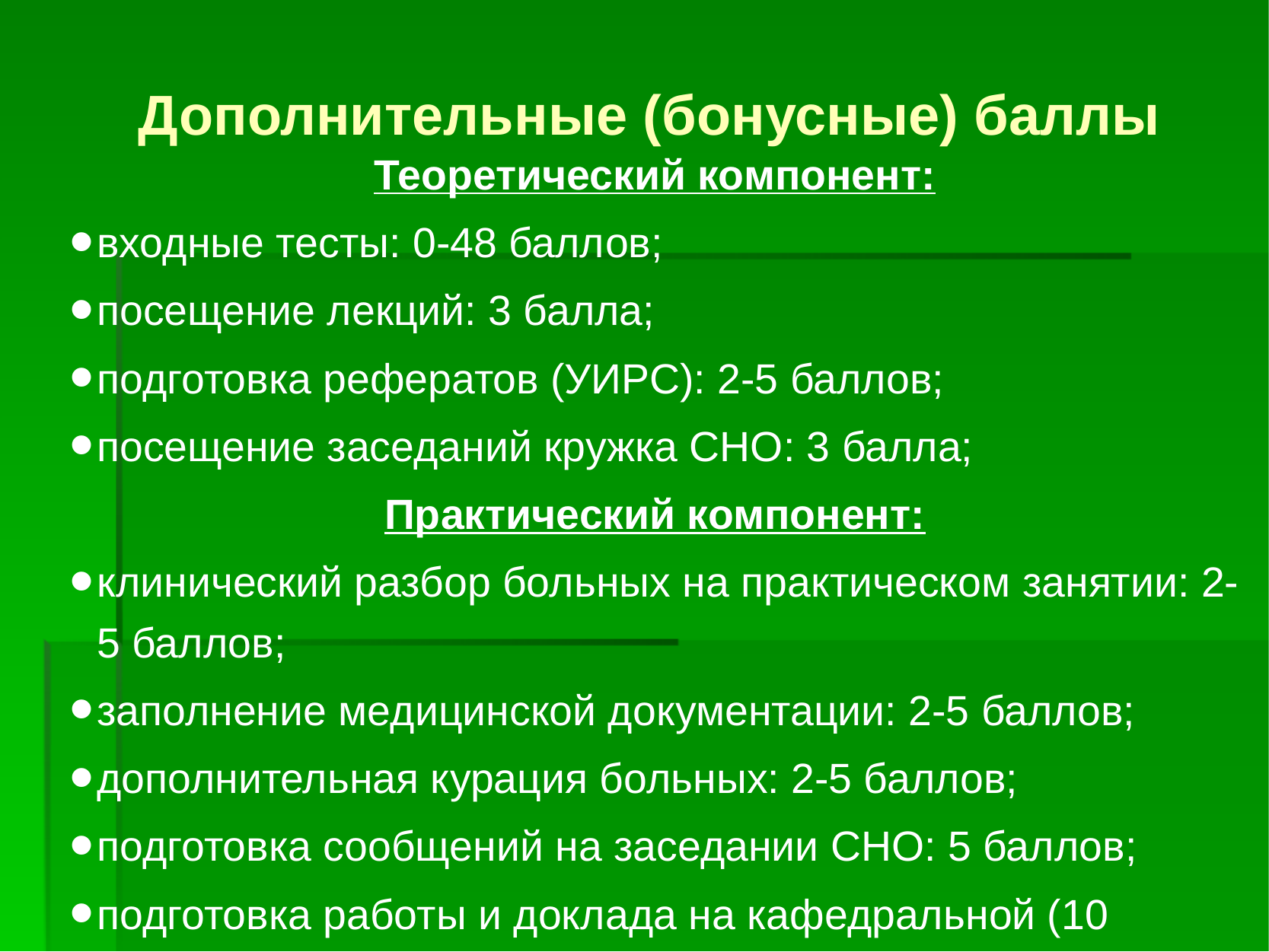

# Дополнительные (бонусные) баллы
Теоретический компонент:
входные тесты: 0-48 баллов;
посещение лекций: 3 балла;
подготовка рефератов (УИРС): 2-5 баллов;
посещение заседаний кружка СНО: 3 балла;
Практический компонент:
клинический разбор больных на практическом занятии: 2-5 баллов;
заполнение медицинской документации: 2-5 баллов;
дополнительная курация больных: 2-5 баллов;
подготовка сообщений на заседании СНО: 5 баллов;
подготовка работы и доклада на кафедральной (10 баллов) и итоговой (20 баллов) конференции СНО.